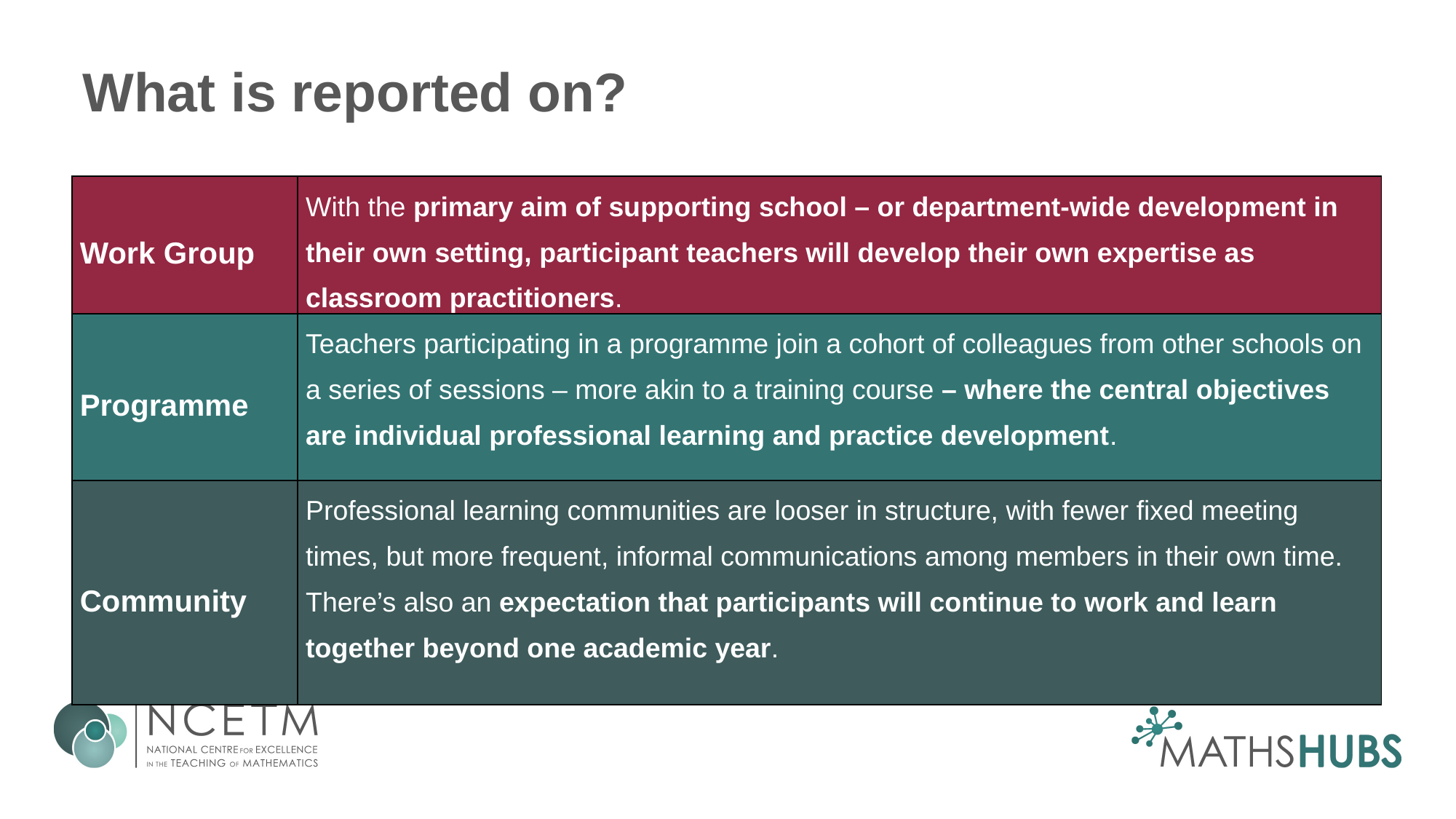

# What is reported on?
| Work Group | With the primary aim of supporting school – or department-wide development in their own setting, participant teachers will develop their own expertise as classroom practitioners. |
| --- | --- |
| Programme | Teachers participating in a programme join a cohort of colleagues from other schools on a series of sessions – more akin to a training course – where the central objectives are individual professional learning and practice development. |
| Community | Professional learning communities are looser in structure, with fewer fixed meeting times, but more frequent, informal communications among members in their own time. There’s also an expectation that participants will continue to work and learn together beyond one academic year. |